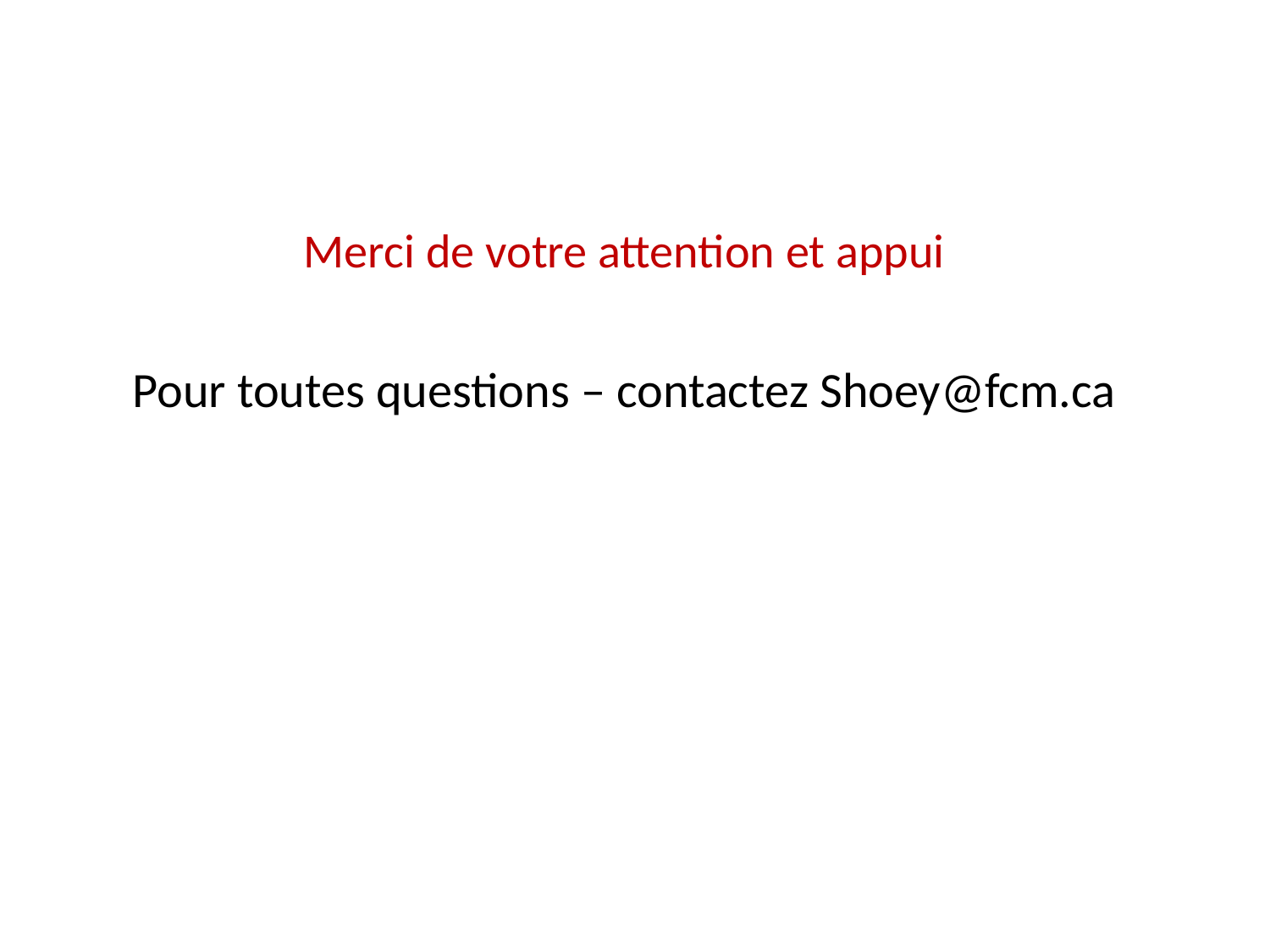

Merci de votre attention et appui

Pour toutes questions – contactez Shoey@fcm.ca